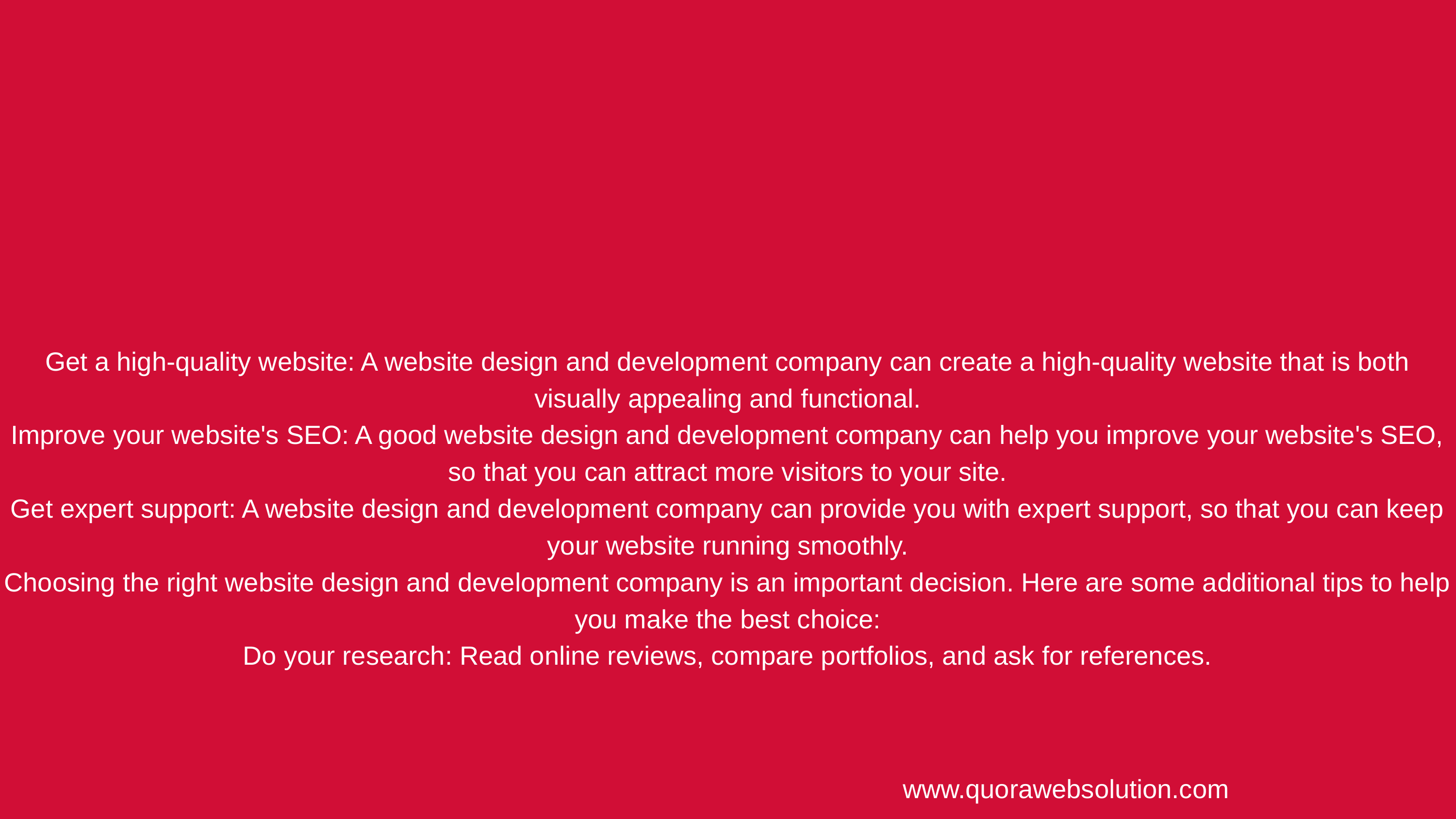

Get a high-quality website: A website design and development company can create a high-quality website that is both visually appealing and functional.
Improve your website's SEO: A good website design and development company can help you improve your website's SEO, so that you can attract more visitors to your site.
Get expert support: A website design and development company can provide you with expert support, so that you can keep your website running smoothly.
Choosing the right website design and development company is an important decision. Here are some additional tips to help you make the best choice:
Do your research: Read online reviews, compare portfolios, and ask for references.
www.quorawebsolution.com